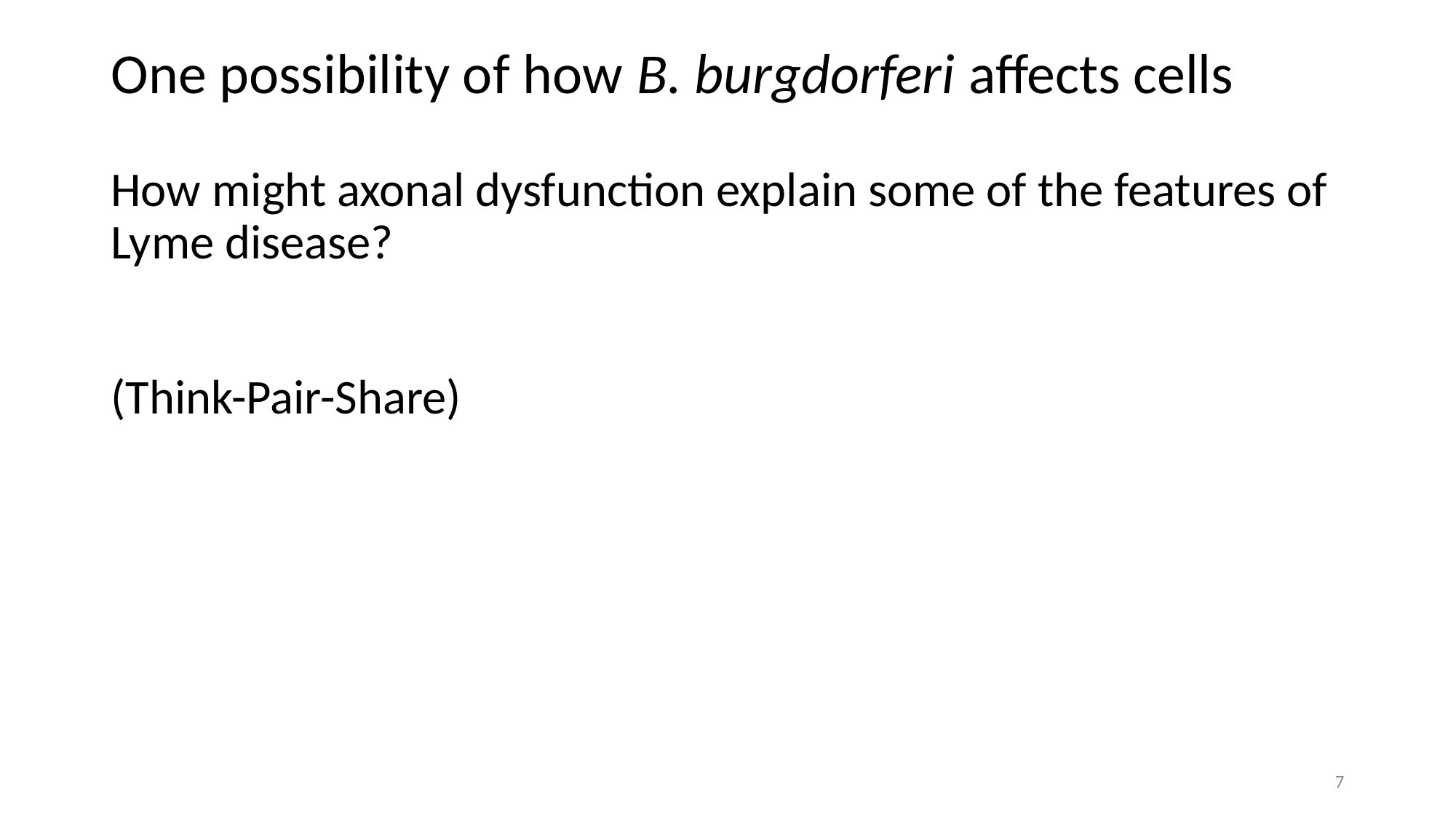

# One possibility of how B. burgdorferi affects cells
How might axonal dysfunction explain some of the features of Lyme disease?

(Think-Pair-Share)

7